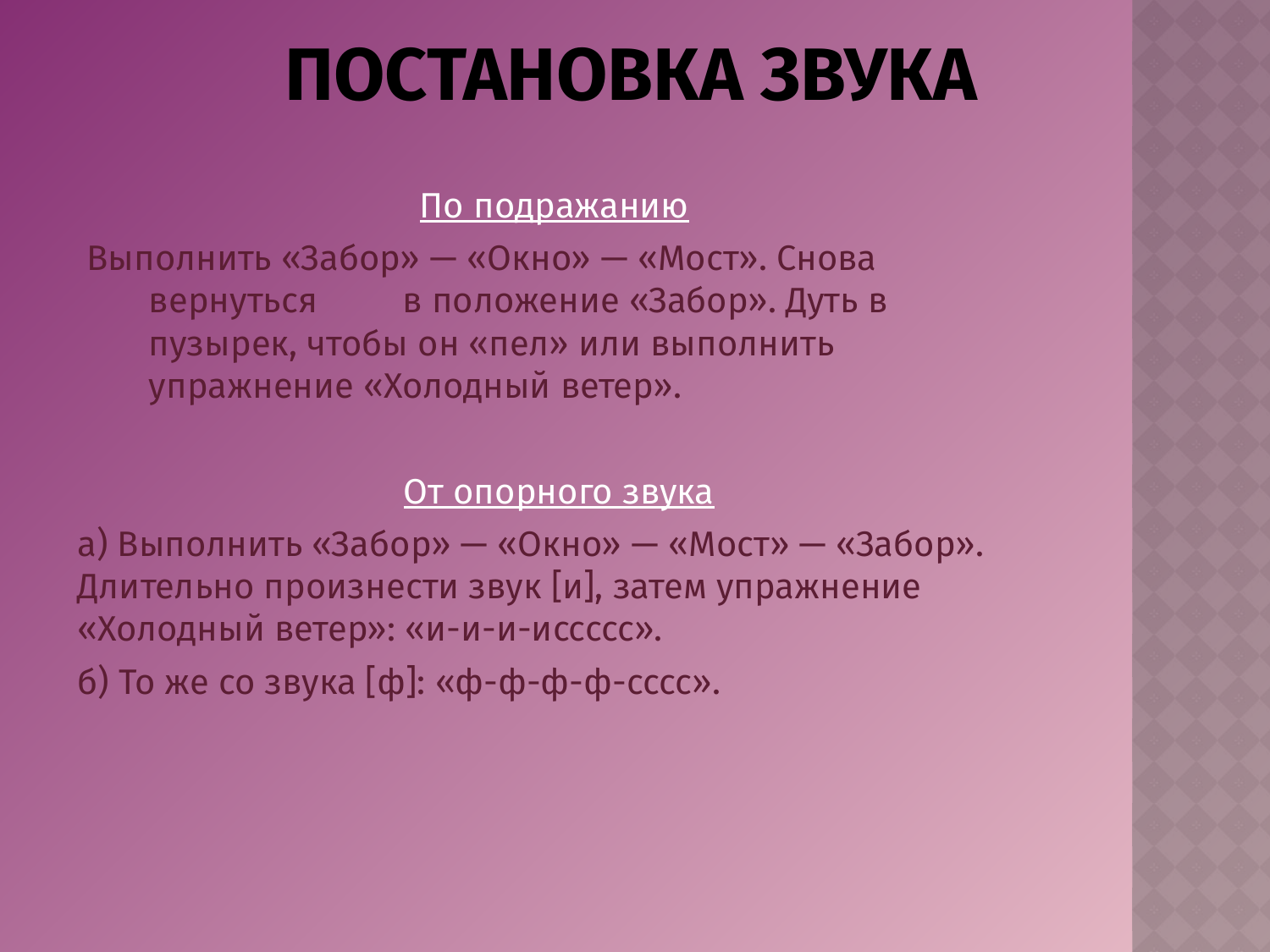

# ПОСТАНОВКА ЗВУКА
По подражанию
 Выполнить «Забор» — «Окно» — «Мост». Снова вернуться 	в положение «Забор». Дуть в пузырек, чтобы он «пел» или выполнить упражнение «Холодный ветер».

 От опорного звука
а) Выполнить «Забор» — «Окно» — «Мост» — «Забор». Длительно произнести звук [и], затем упражнение «Холодный ветер»: «и-и-и-иссссс».
б) То же со звука [ф]: «ф-ф-ф-ф-сссс».